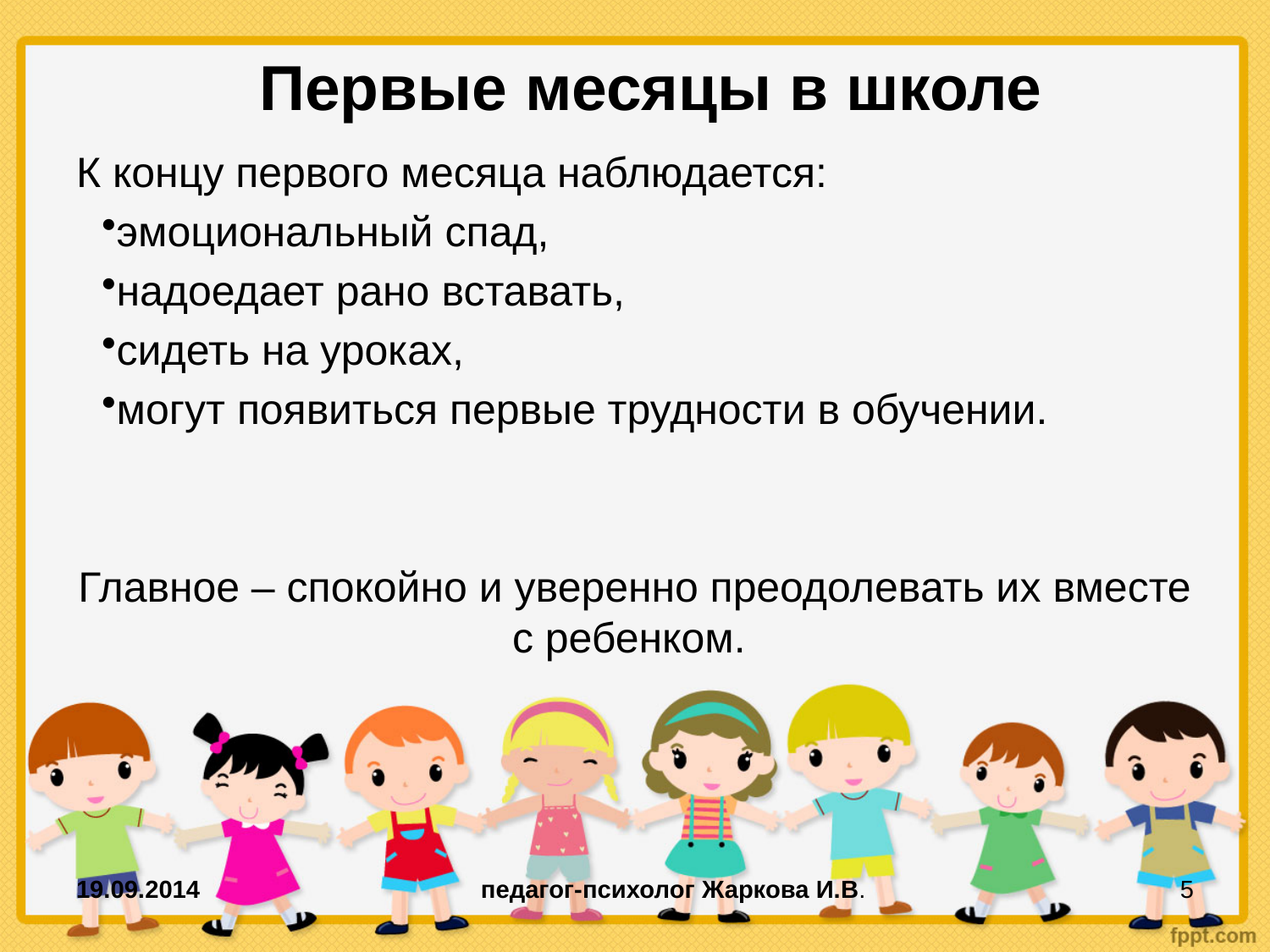

# Первые месяцы в школе
К концу первого месяца наблюдается:
эмоциональный спад,
надоедает рано вставать,
сидеть на уроках,
могут появиться первые трудности в обучении.

Главное – спокойно и уверенно преодолевать их вместе с ребенком.

19.09.2014
педагог-психолог Жаркова И.В.
5